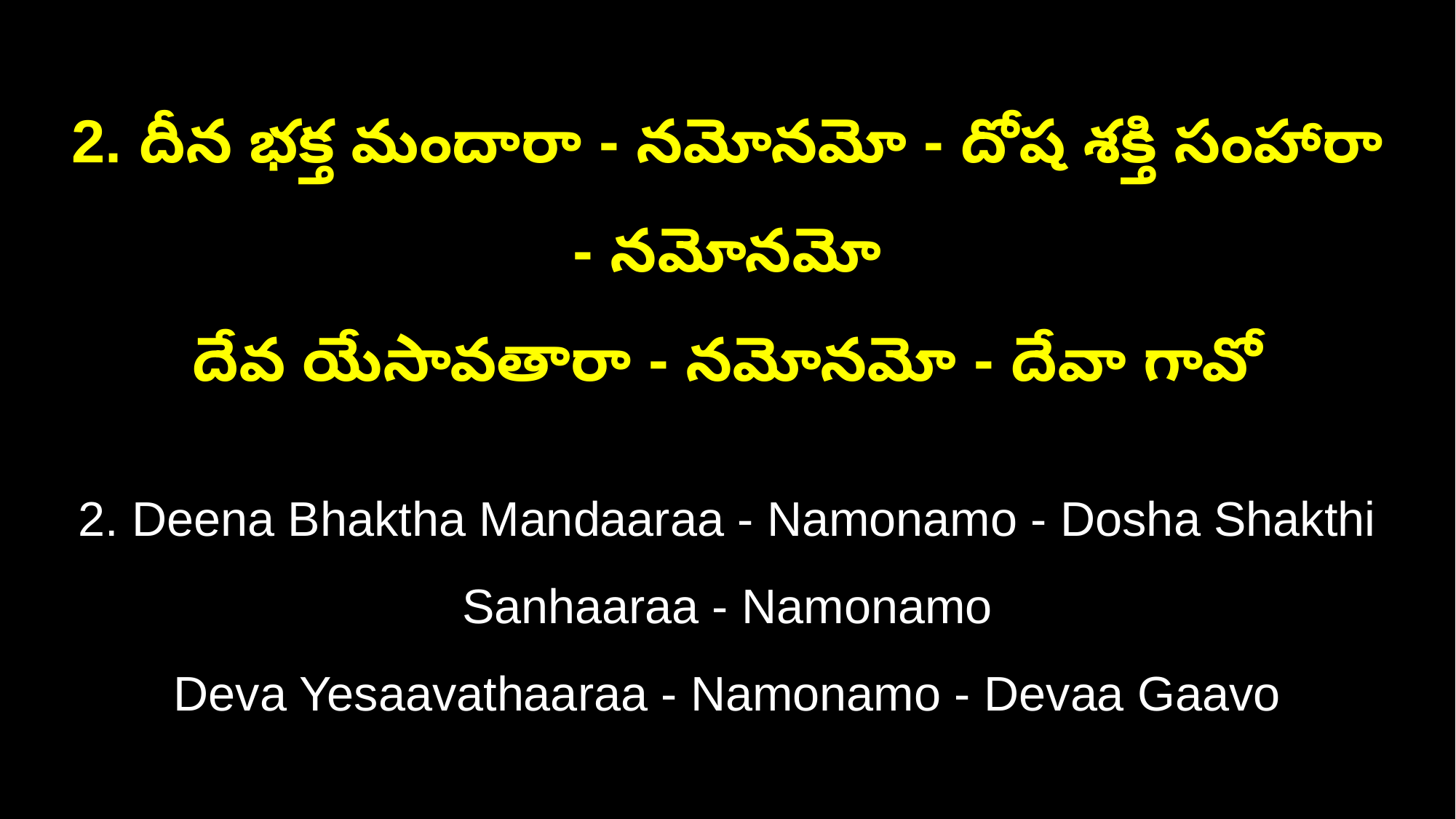

2. దీన భక్త మందారా - నమోనమో - దోష శక్తి సంహారా - నమోనమో
దేవ యేసావతారా - నమోనమో - దేవా గావో
2. Deena Bhaktha Mandaaraa - Namonamo - Dosha Shakthi Sanhaaraa - Namonamo
Deva Yesaavathaaraa - Namonamo - Devaa Gaavo